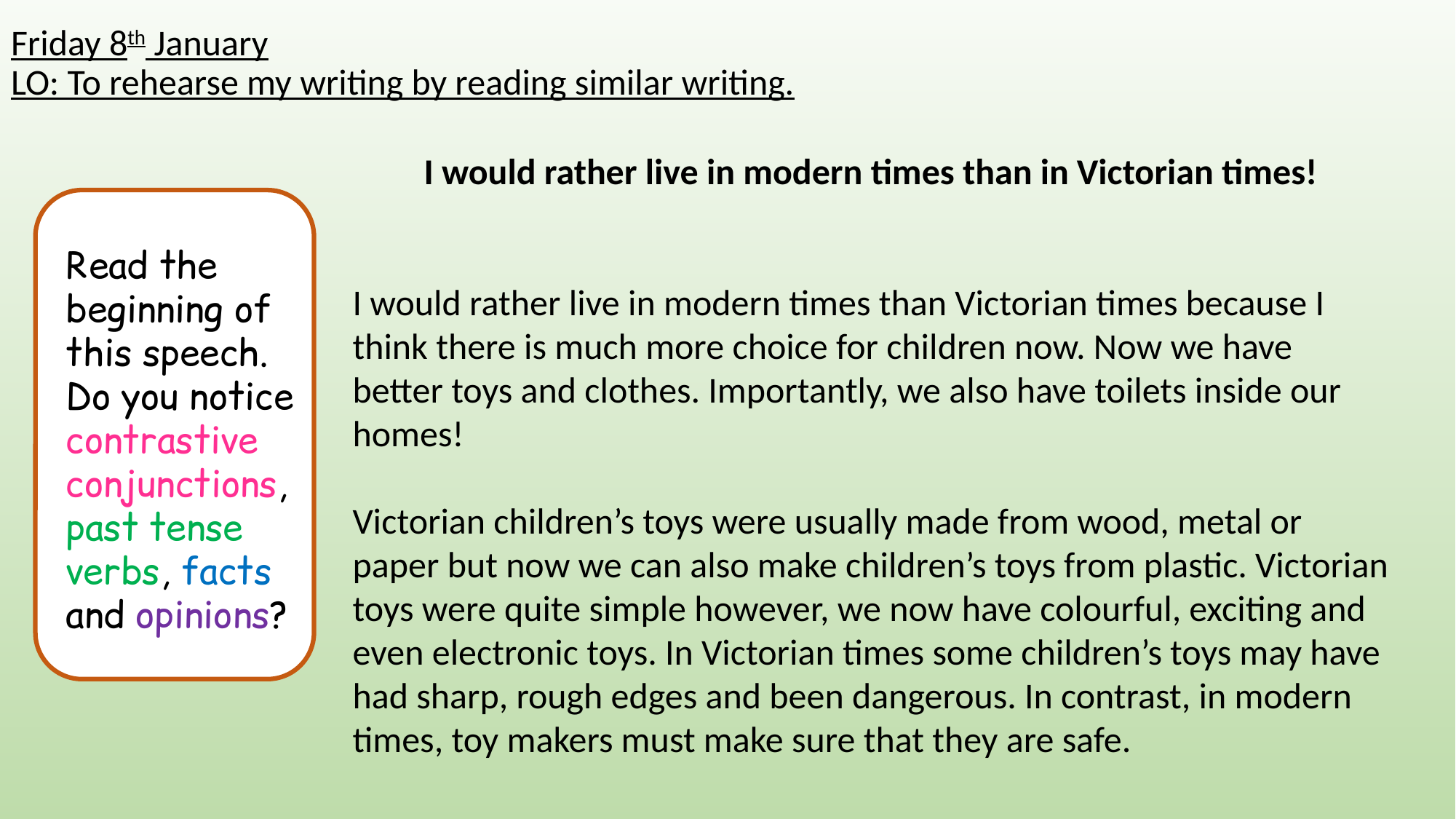

# Friday 8th January LO: To rehearse my writing by reading similar writing.
I would rather live in modern times than in Victorian times!

I would rather live in modern times than Victorian times because I think there is much more choice for children now. Now we have better toys and clothes. Importantly, we also have toilets inside our homes!

Victorian children’s toys were usually made from wood, metal or paper but now we can also make children’s toys from plastic. Victorian toys were quite simple however, we now have colourful, exciting and even electronic toys. In Victorian times some children’s toys may have had sharp, rough edges and been dangerous. In contrast, in modern times, toy makers must make sure that they are safe.

Read the beginning of this speech. Do you notice contrastive conjunctions, past tense verbs, facts and opinions?